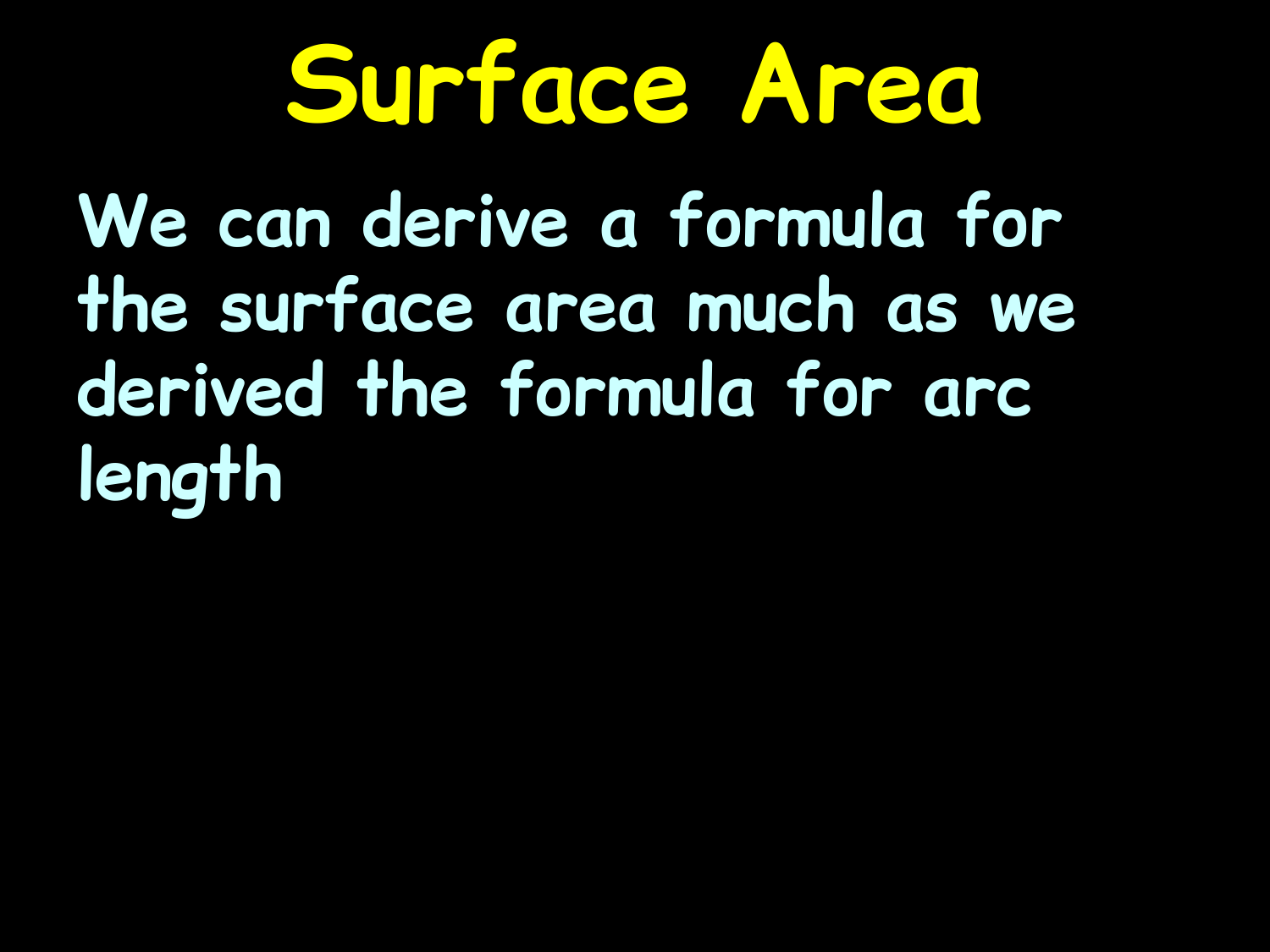

# Surface Area
We can derive a formula for the surface area much as we derived the formula for arc length